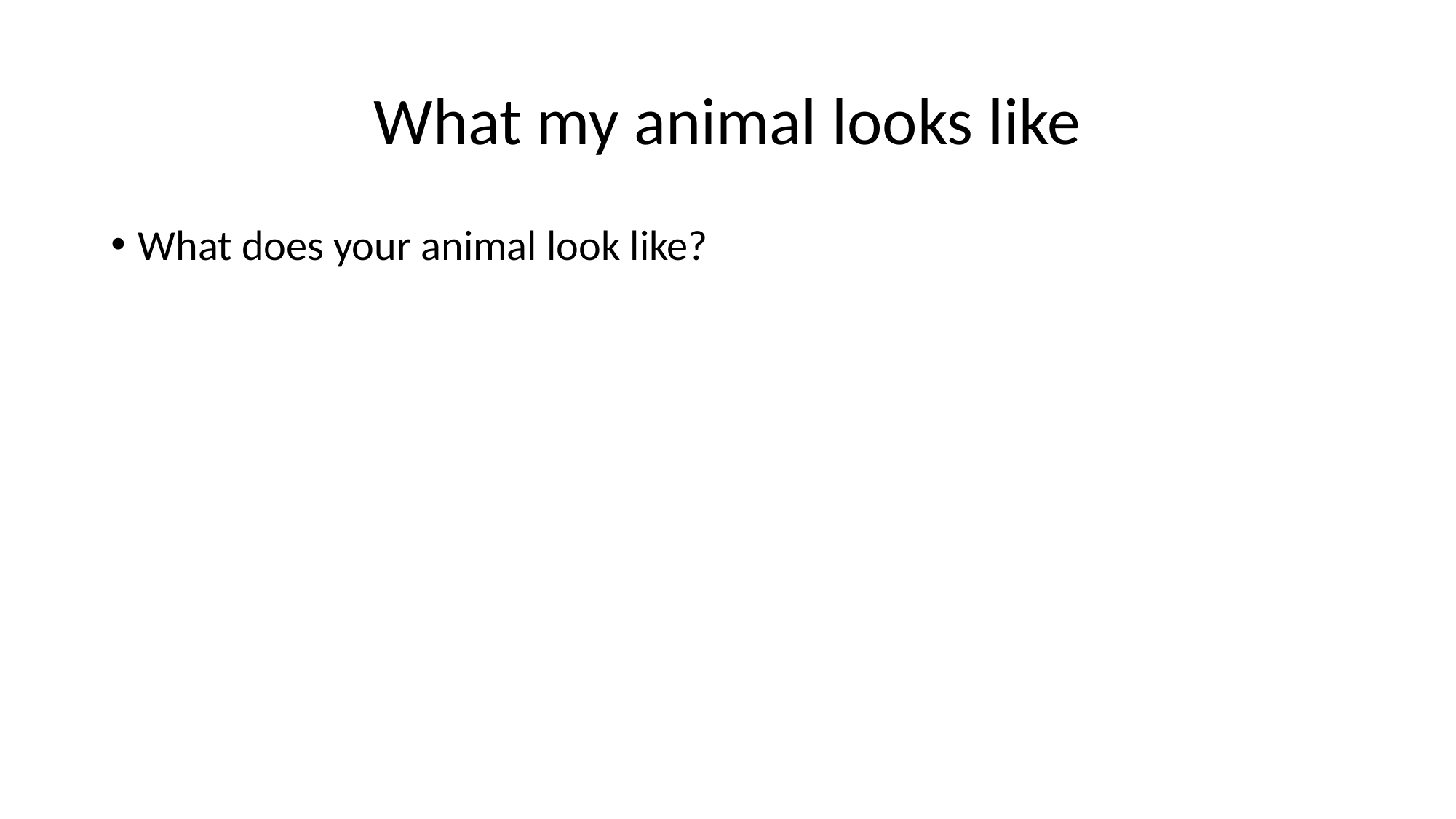

# What my animal looks like
What does your animal look like?